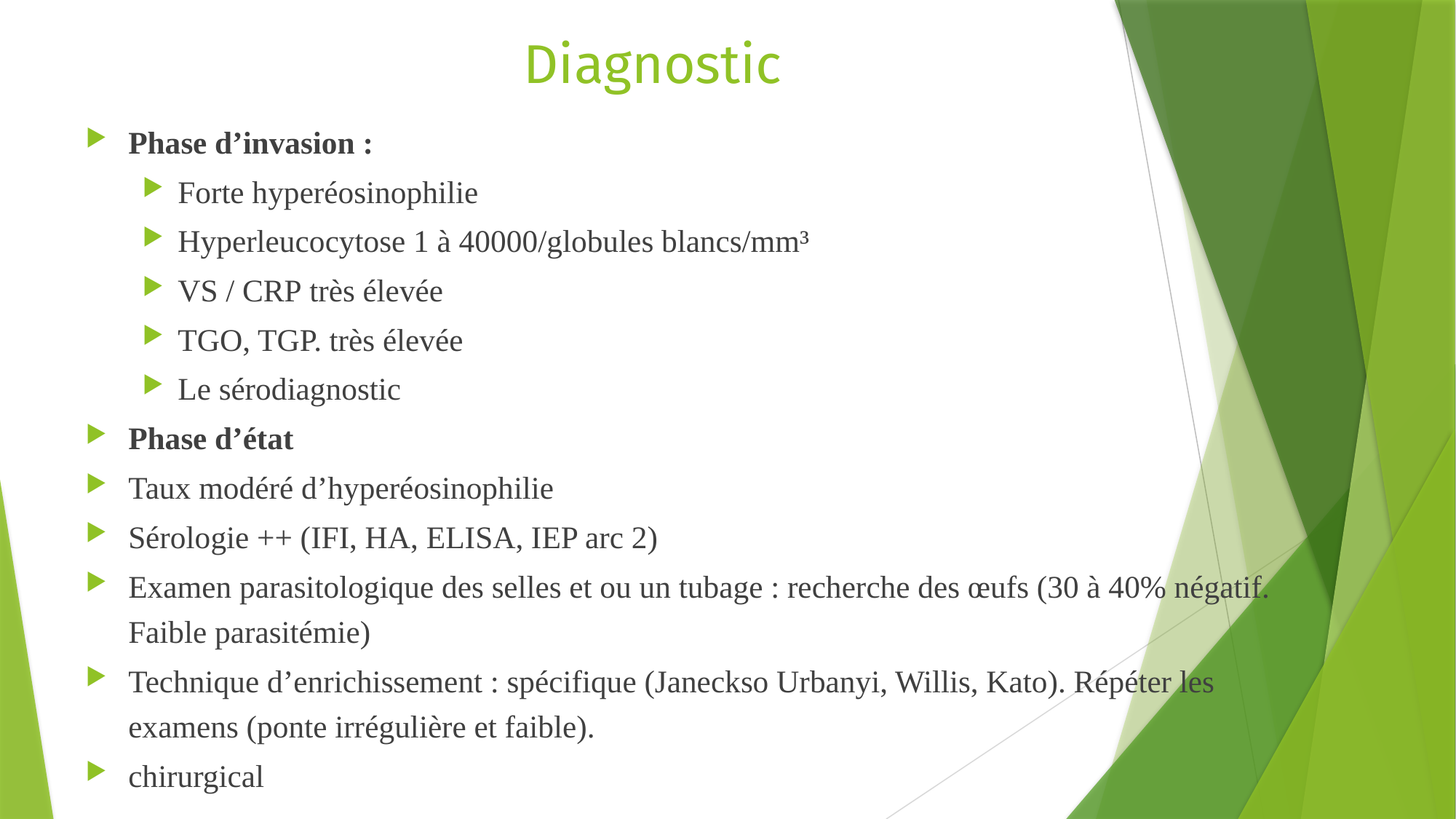

# Diagnostic

Phase d’invasion :
Forte hyperéosinophilie
Hyperleucocytose 1 à 40000/globules blancs/mm³
VS / CRP très élevée
TGO, TGP. très élevée
Le sérodiagnostic
Phase d’état
Taux modéré d’hyperéosinophilie
Sérologie ++ (IFI, HA, ELISA, IEP arc 2)
Examen parasitologique des selles et ou un tubage : recherche des œufs (30 à 40% négatif. Faible parasitémie)
Technique d’enrichissement : spécifique (Janeckso Urbanyi, Willis, Kato). Répéter les examens (ponte irrégulière et faible).
chirurgical